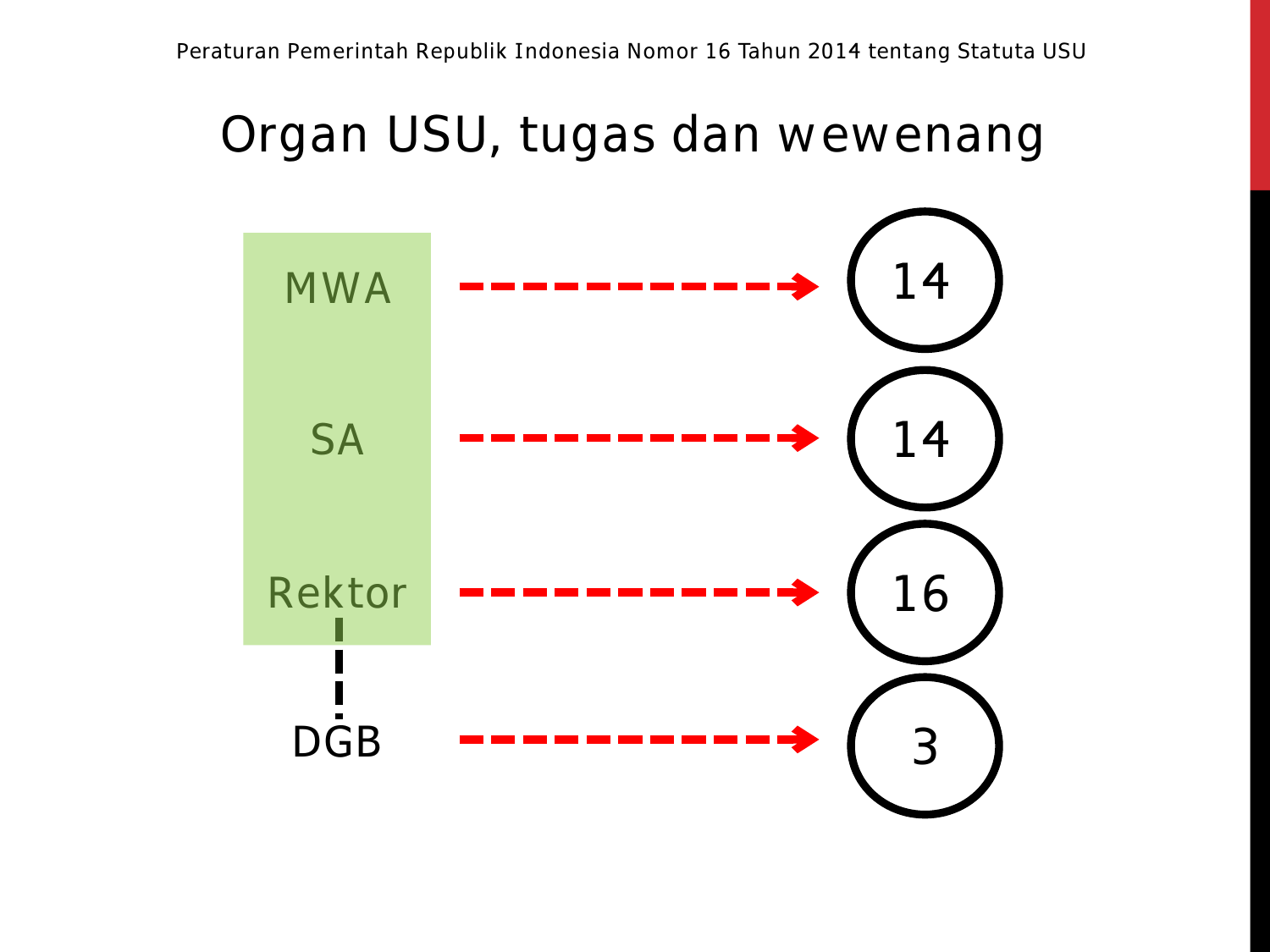

Peraturan Pemerintah Republik Indonesia Nomor 16 Tahun 2014 tentang Statuta USU
Organ USU, tugas dan wewenang

14

MWA

14
SA

16
Rektor

3
DGB